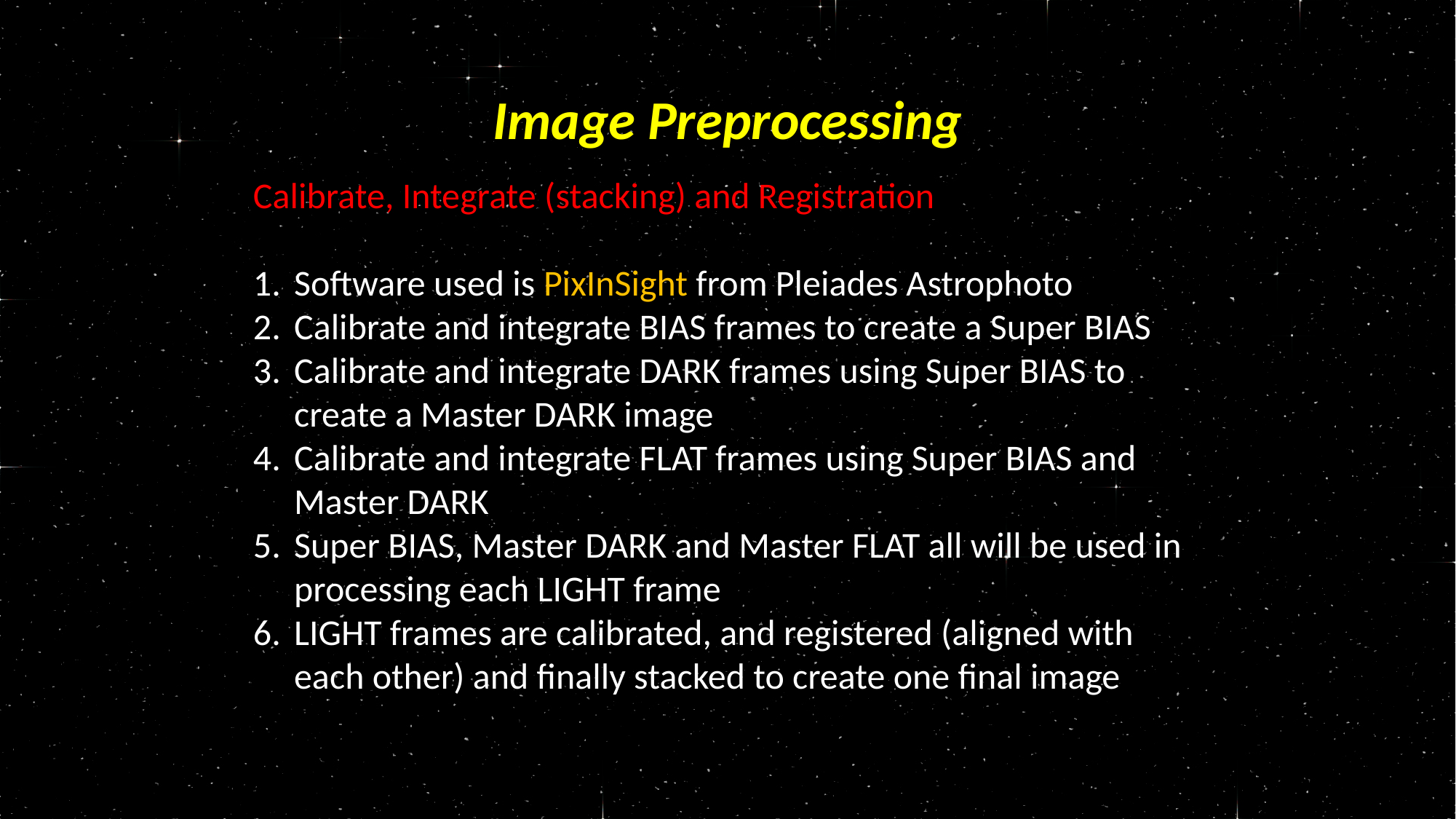

Image Preprocessing

Calibrate, Integrate (stacking) and Registration

Software used is PixInSight from Pleiades Astrophoto
Calibrate and integrate BIAS frames to create a Super BIAS
Calibrate and integrate DARK frames using Super BIAS to create a Master DARK image
Calibrate and integrate FLAT frames using Super BIAS and Master DARK
Super BIAS, Master DARK and Master FLAT all will be used in processing each LIGHT frame
LIGHT frames are calibrated, and registered (aligned with each other) and finally stacked to create one final image